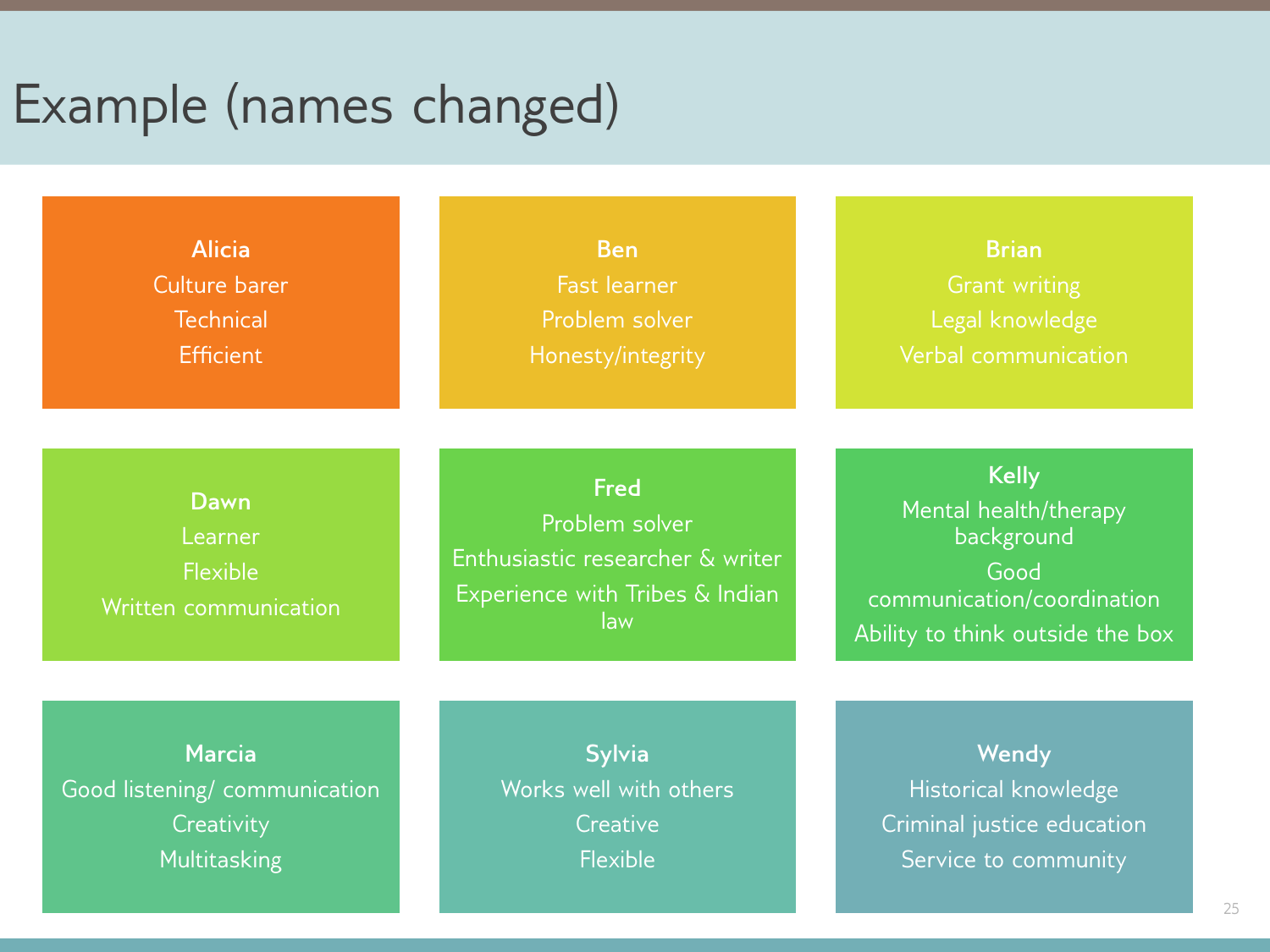

# Example (names changed)
Alicia
Culture barer
Technical
Efficient
Ben
Fast learner
Problem solver
Honesty/integrity
Brian
Grant writing
Legal knowledge
Verbal communication
Dawn
Learner
Flexible
Written communication
Fred
Problem solver
Enthusiastic researcher & writer
Experience with Tribes & Indian law
Kelly
Mental health/therapy background
Good communication/coordination
Ability to think outside the box
Marcia
Good listening/ communication
Creativity
Multitasking
Sylvia
Works well with others
Creative
Flexible
Wendy
Historical knowledge
Criminal justice education
Service to community
25